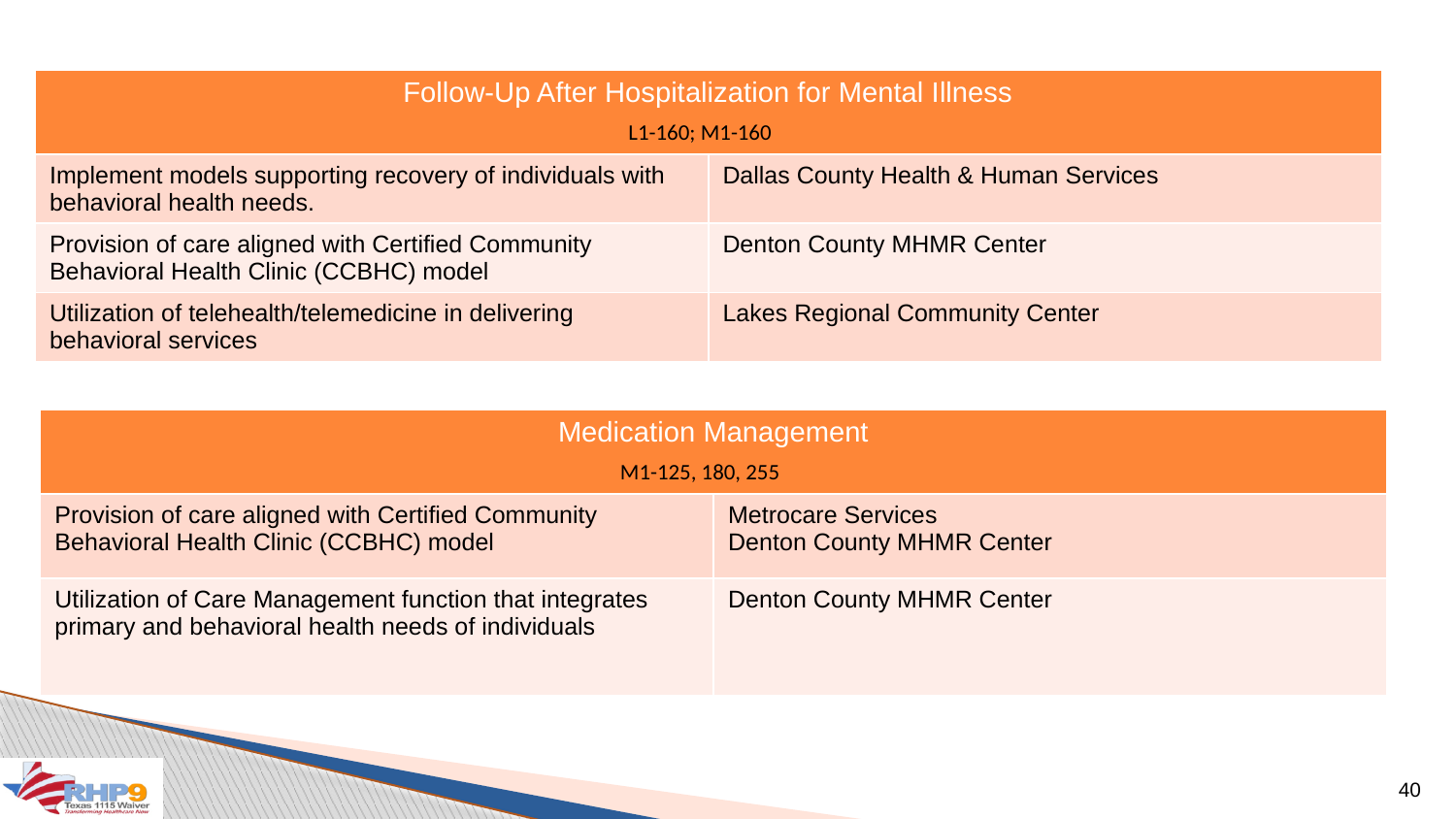

| Follow-Up After Hospitalization for Mental Illness |  |
| --- | --- |
| Implement models supporting recovery of individuals with behavioral health needs. | Dallas County Health & Human Services |
| Provision of care aligned with Certified Community Behavioral Health Clinic (CCBHC) model | Denton County MHMR Center |
| Utilization of telehealth/telemedicine in delivering behavioral services | Lakes Regional Community Center |
L1-160; M1-160
| Medication Management |  |
| --- | --- |
| Provision of care aligned with Certified Community Behavioral Health Clinic (CCBHC) model | Metrocare Services Denton County MHMR Center |
| Utilization of Care Management function that integrates primary and behavioral health needs of individuals | Denton County MHMR Center |
M1-125, 180, 255
40